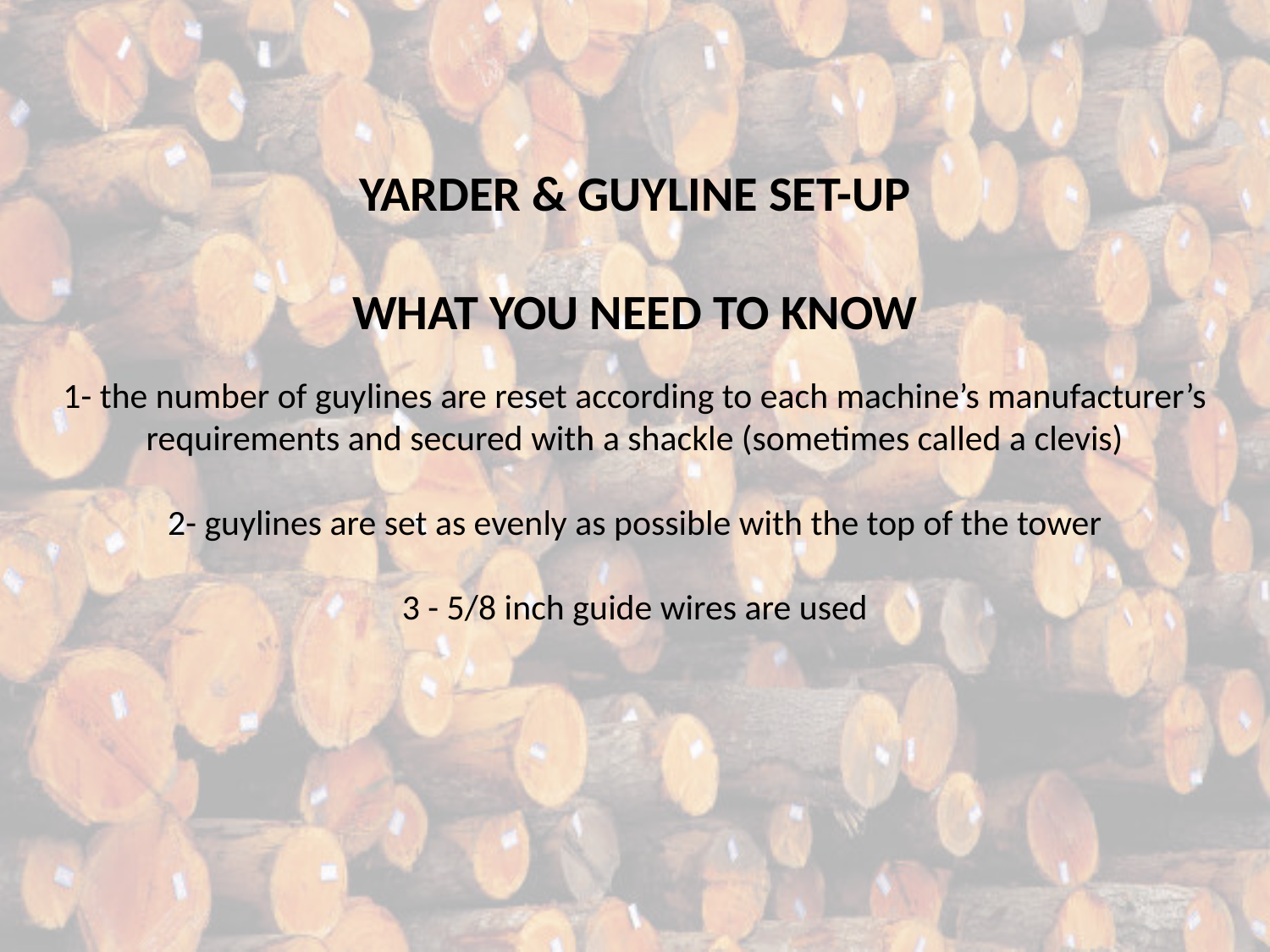

YARDER & GUYLINE SET-UP
WHAT YOU NEED TO KNOW
1- the number of guylines are reset according to each machine’s manufacturer’s requirements and secured with a shackle (sometimes called a clevis)
2- guylines are set as evenly as possible with the top of the tower
3 - 5/8 inch guide wires are used